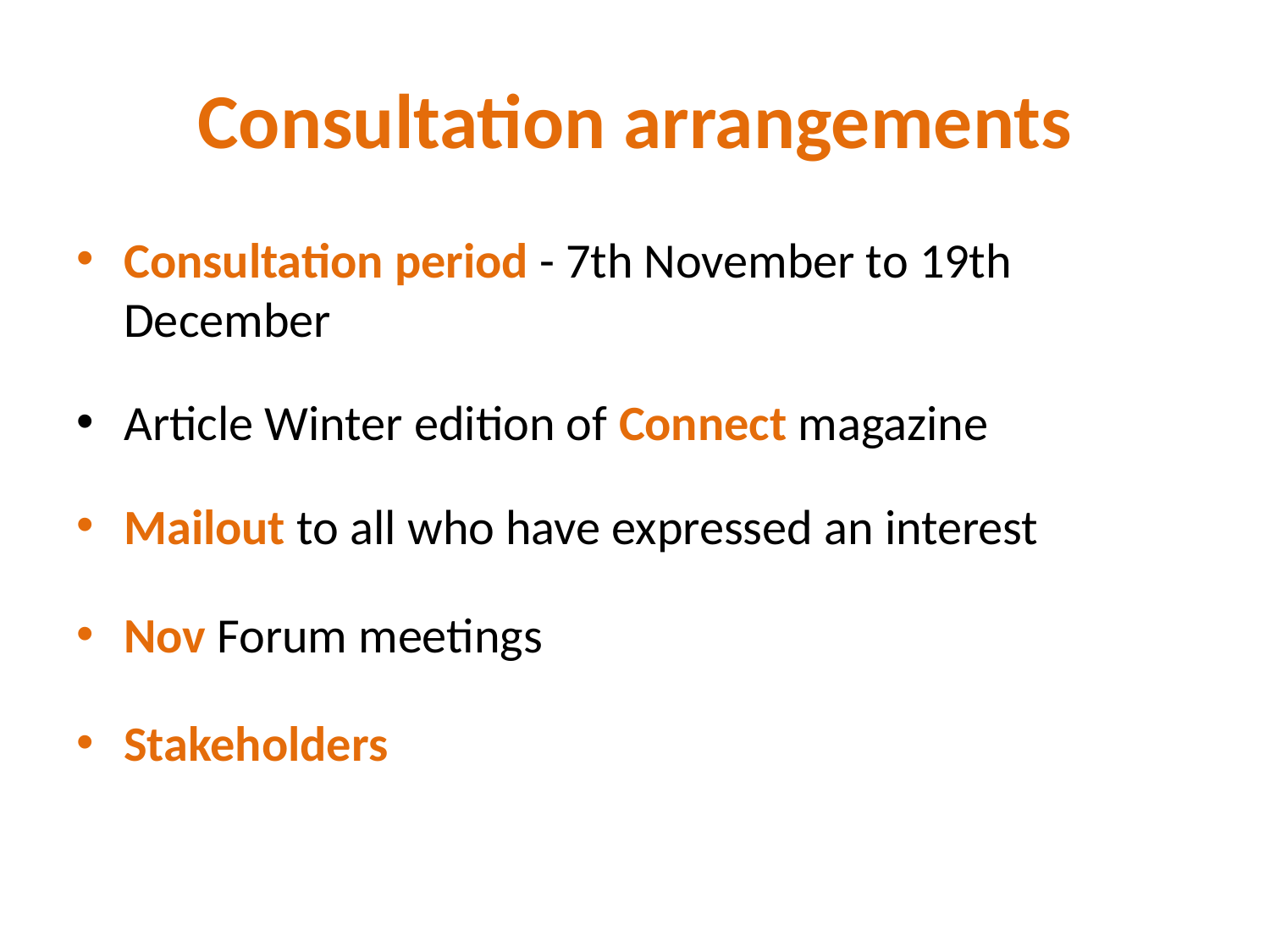

# Consultation arrangements
Consultation period - 7th November to 19th December

Article Winter edition of Connect magazine

Mailout to all who have expressed an interest

Nov Forum meetings

Stakeholders